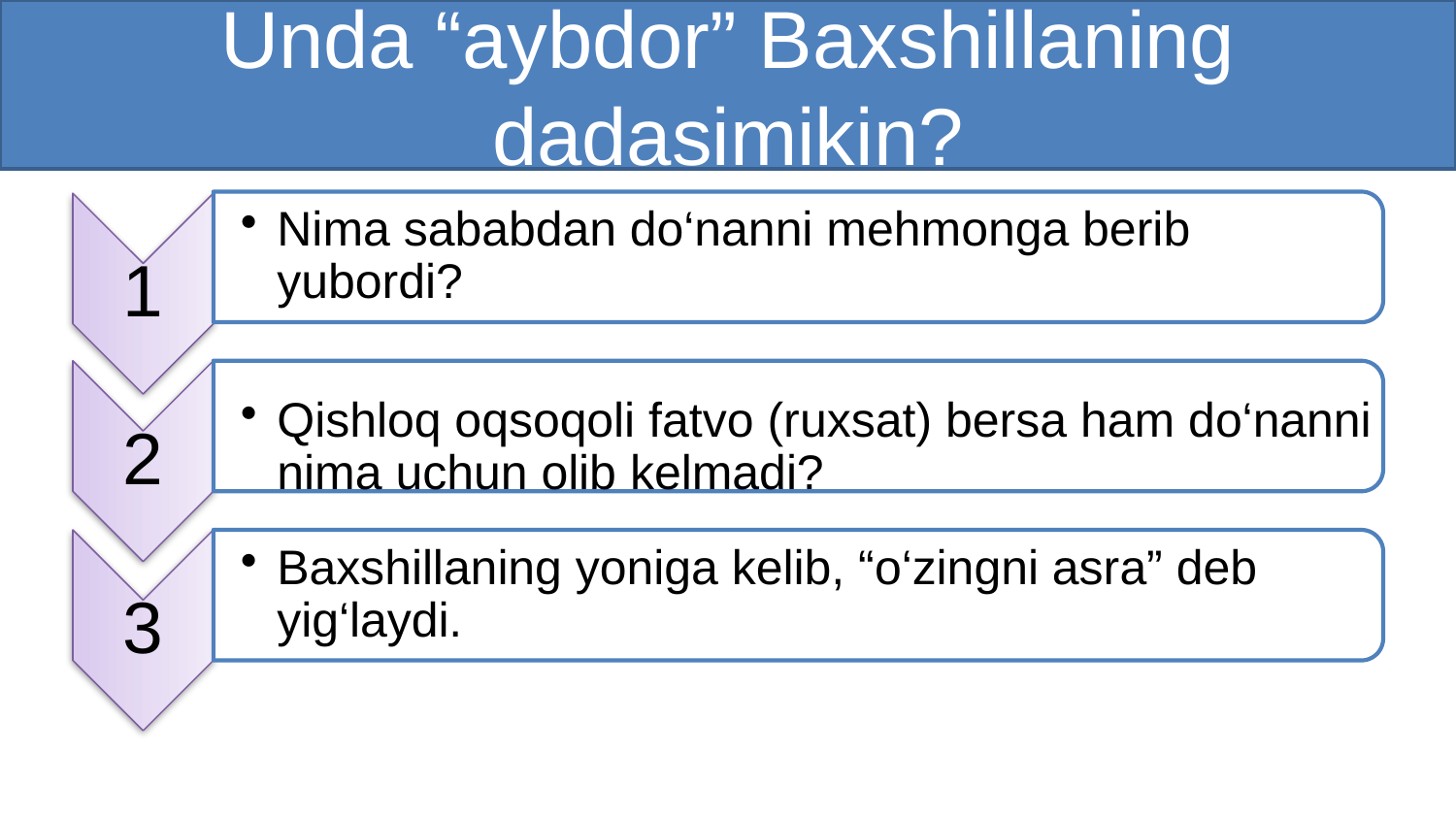

# Unda “aybdor” Baxshillaning dadasimikin?
1
Nima sababdan do‘nanni mehmonga berib yubordi?
2

Qishloq oqsoqoli fatvo (ruxsat) bersa ham do‘nanni nima uchun olib kelmadi?
3
Baxshillaning yoniga kelib, “o‘zingni asra” deb yig‘laydi.